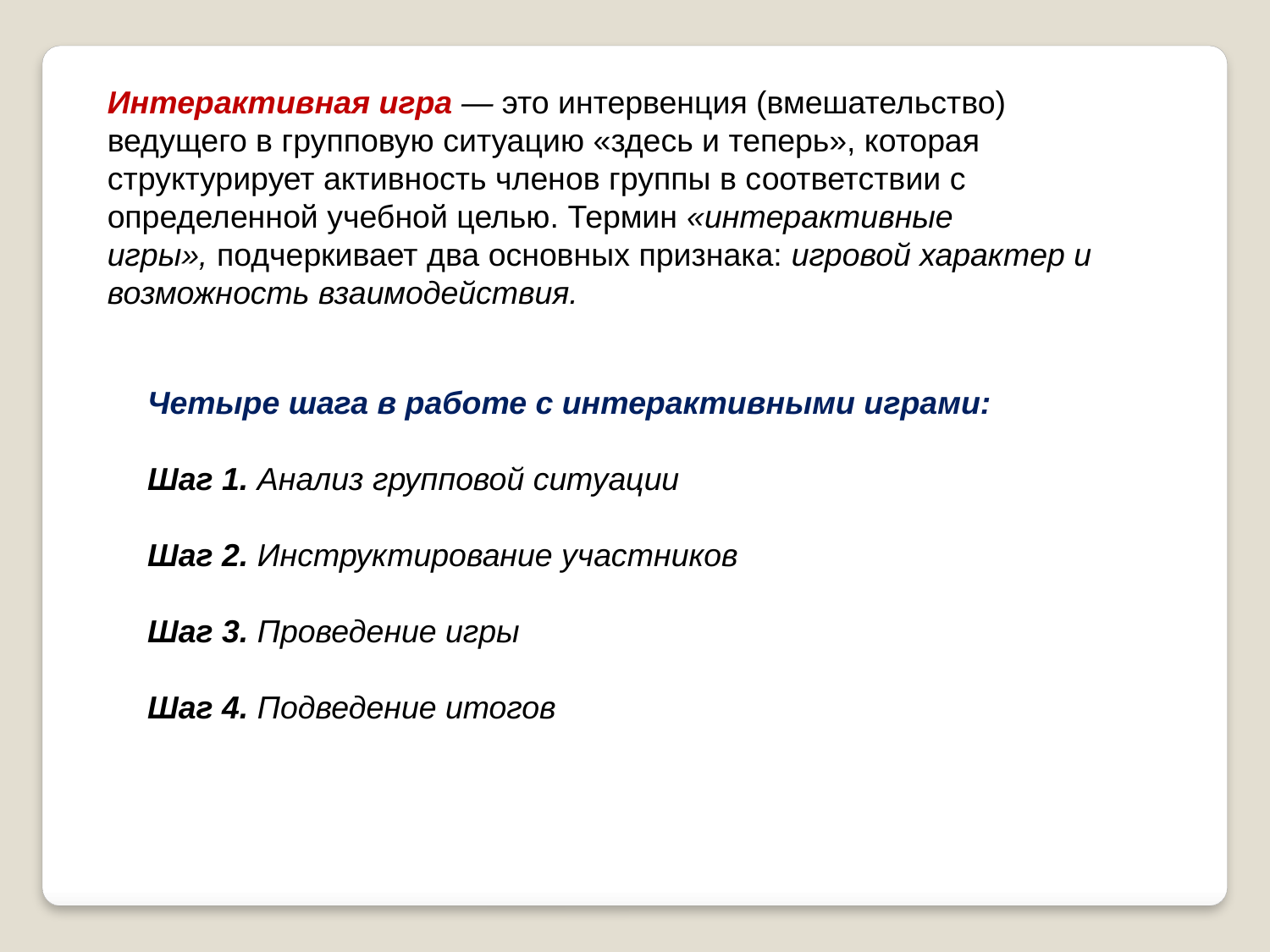

Интерактивная игра — это интервенция (вмешательство) ведущего в групповую ситуацию «здесь и теперь», которая структурирует активность членов группы в соответствии с определенной учебной целью. Термин «интерактивные игры», подчеркивает два основных признака: игровой характер и возможность взаимодействия.
Четыре шага в работе с интерактивными играми:

Шаг 1. Анализ групповой ситуации

Шаг 2. Инструктирование участников

Шаг 3. Проведение игры

Шаг 4. Подведение итогов